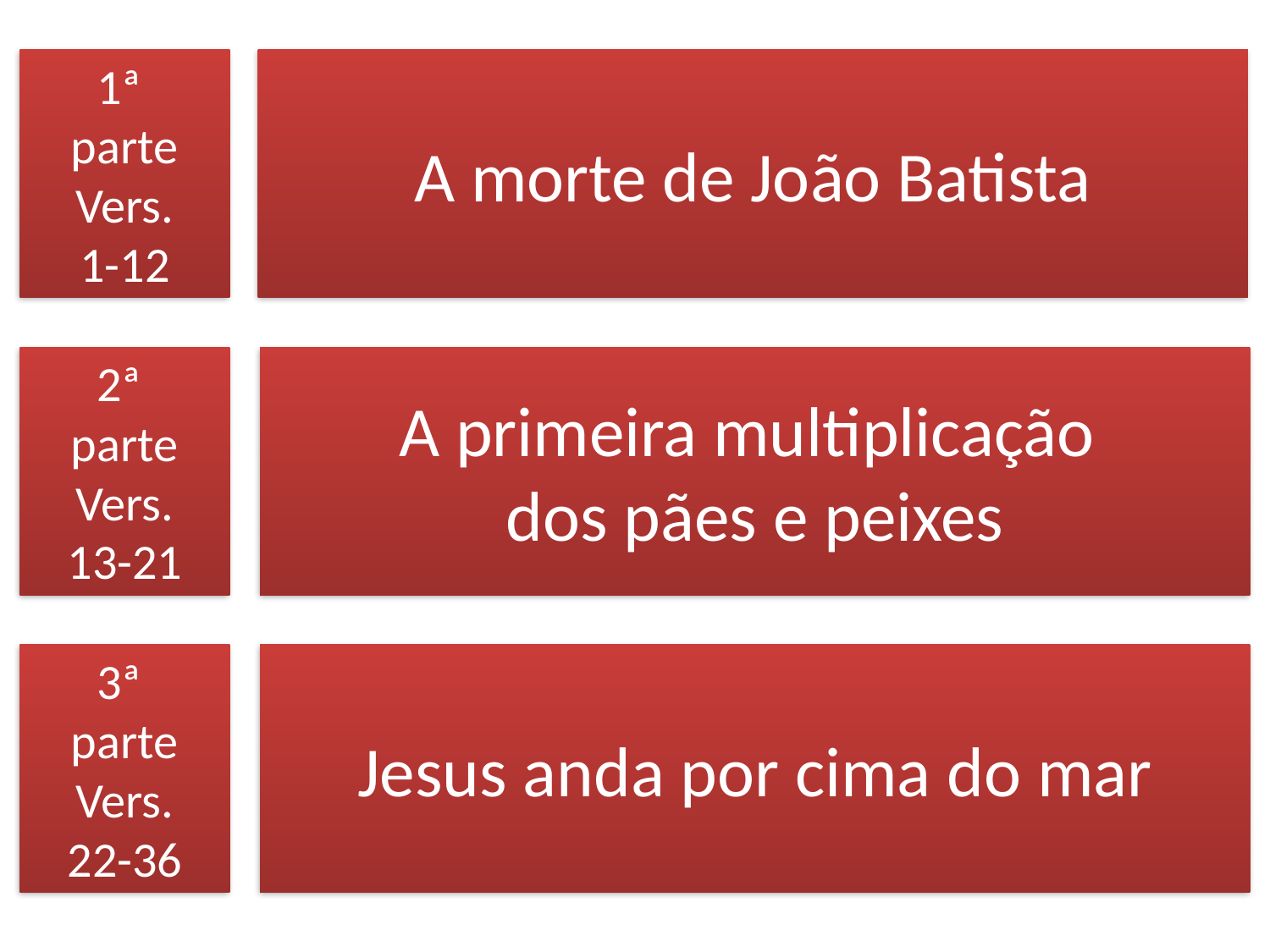

1ª
parte
Vers.
1-12
A morte de João Batista
2ª
parte
Vers.
13-21
A primeira multiplicação
dos pães e peixes
3ª
parte
Vers.
22-36
Jesus anda por cima do mar